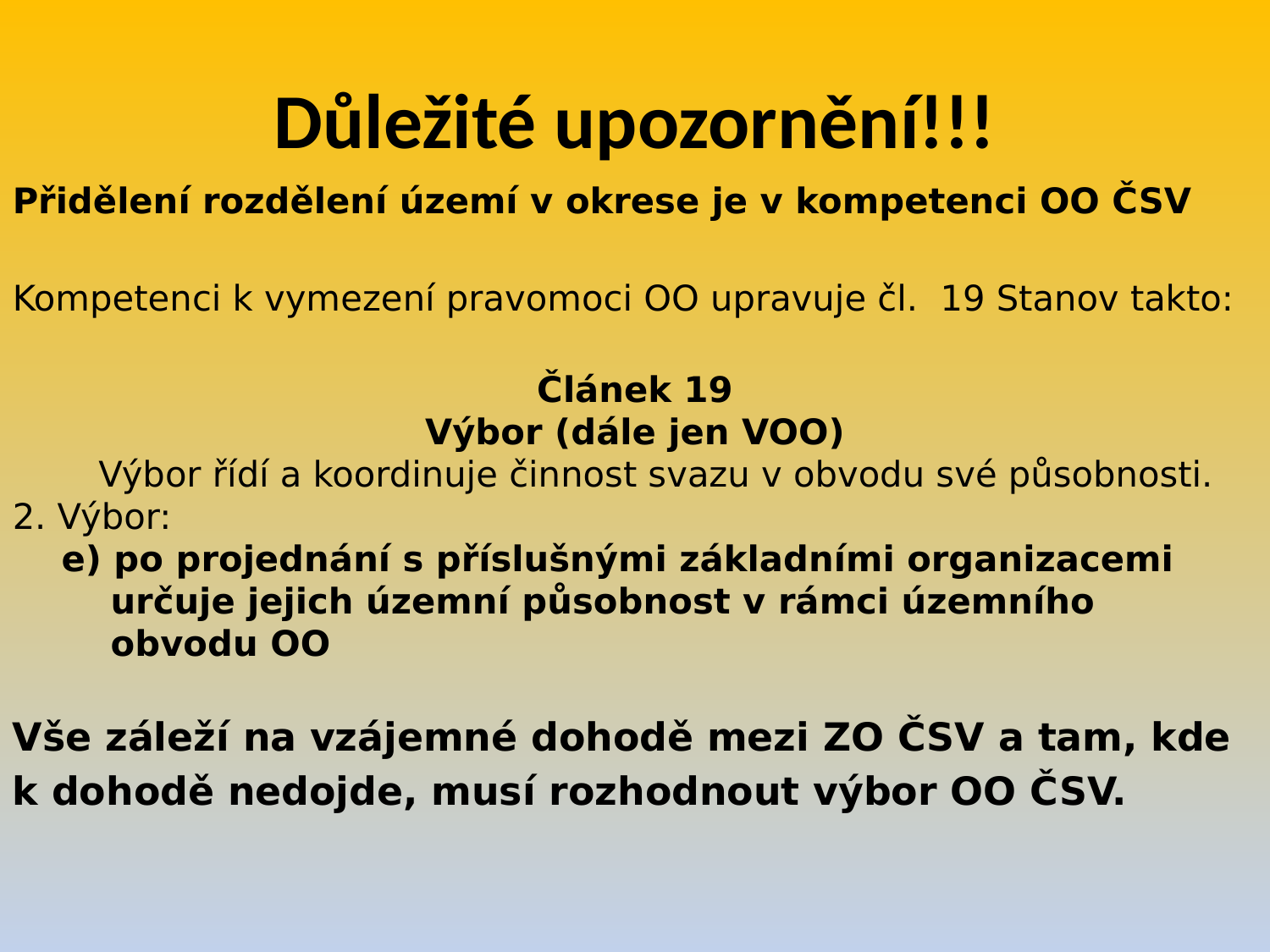

# Důležité upozornění!!!
Přidělení rozdělení území v okrese je v kompetenci OO ČSV

Kompetenci k vymezení pravomoci OO upravuje čl.  19 Stanov takto:

Článek 19
Výbor (dále jen VOO)
       Výbor řídí a koordinuje činnost svazu v obvodu své působnosti.
2. Výbor:
    e) po projednání s příslušnými základními organizacemi
        určuje jejich územní působnost v rámci územního
        obvodu OO

Vše záleží na vzájemné dohodě mezi ZO ČSV a tam, kde k dohodě nedojde, musí rozhodnout výbor OO ČSV.